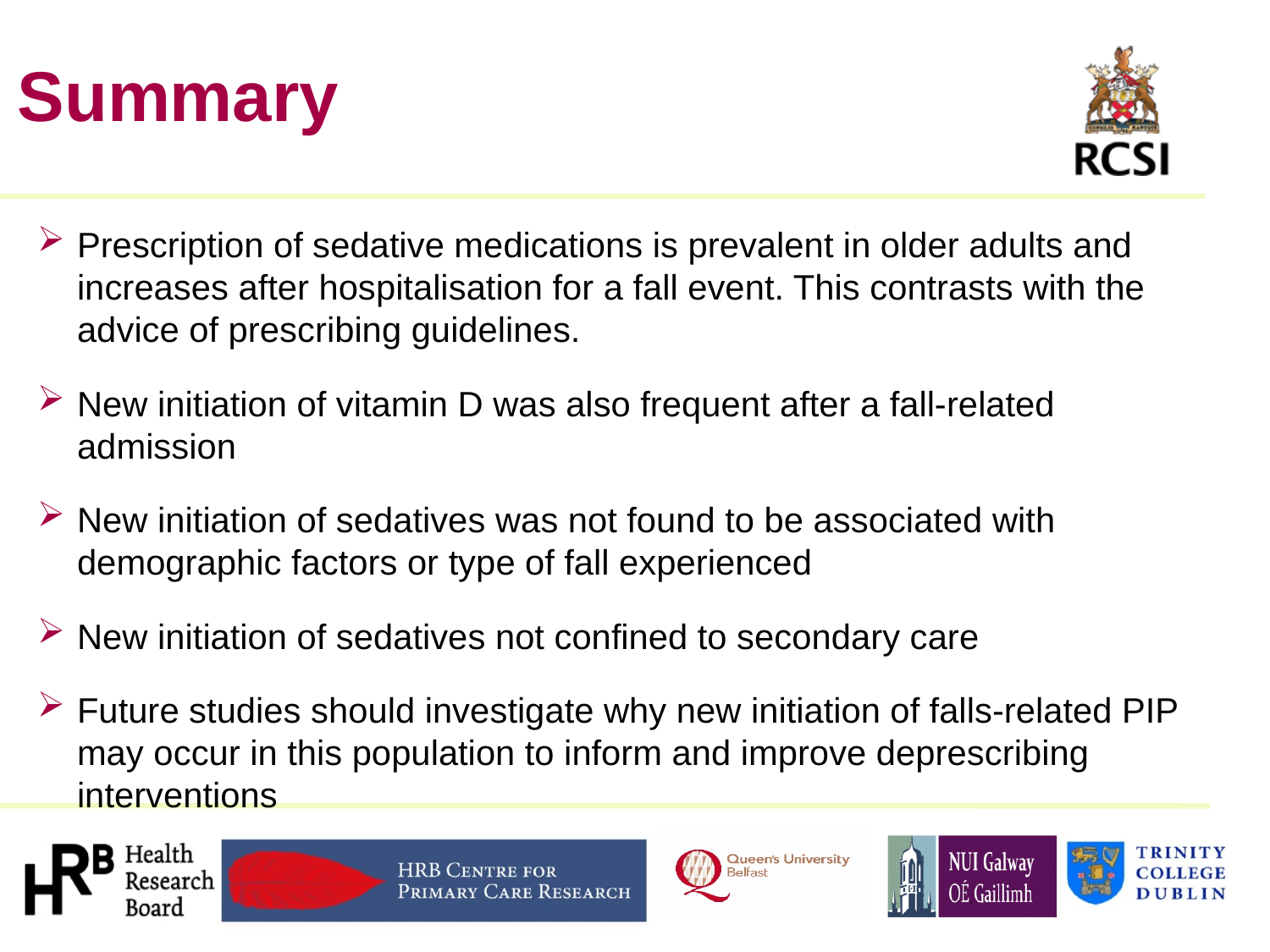

# Summary
Prescription of sedative medications is prevalent in older adults and increases after hospitalisation for a fall event. This contrasts with the advice of prescribing guidelines.
New initiation of vitamin D was also frequent after a fall-related admission
New initiation of sedatives was not found to be associated with demographic factors or type of fall experienced
New initiation of sedatives not confined to secondary care
Future studies should investigate why new initiation of falls-related PIP may occur in this population to inform and improve deprescribing interventions